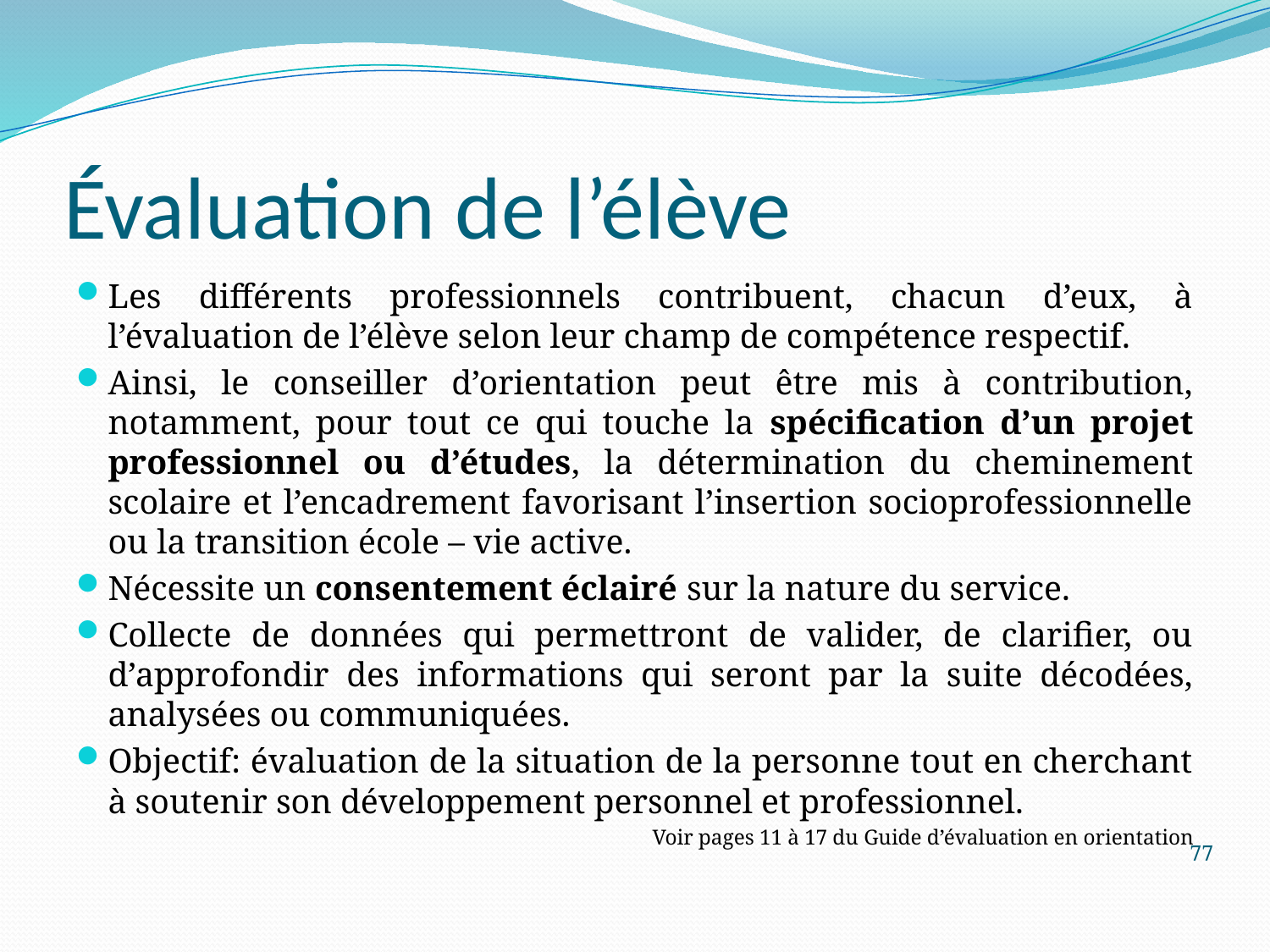

# Évaluation de l’élève
Les différents professionnels contribuent, chacun d’eux, à l’évaluation de l’élève selon leur champ de compétence respectif.
Ainsi, le conseiller d’orientation peut être mis à contribution, notamment, pour tout ce qui touche la spécification d’un projet professionnel ou d’études, la détermination du cheminement scolaire et l’encadrement favorisant l’insertion socioprofessionnelle ou la transition école – vie active.
Nécessite un consentement éclairé sur la nature du service.
Collecte de données qui permettront de valider, de clarifier, ou d’approfondir des informations qui seront par la suite décodées, analysées ou communiquées.
Objectif: évaluation de la situation de la personne tout en cherchant à soutenir son développement personnel et professionnel.
Voir pages 11 à 17 du Guide d’évaluation en orientation

77